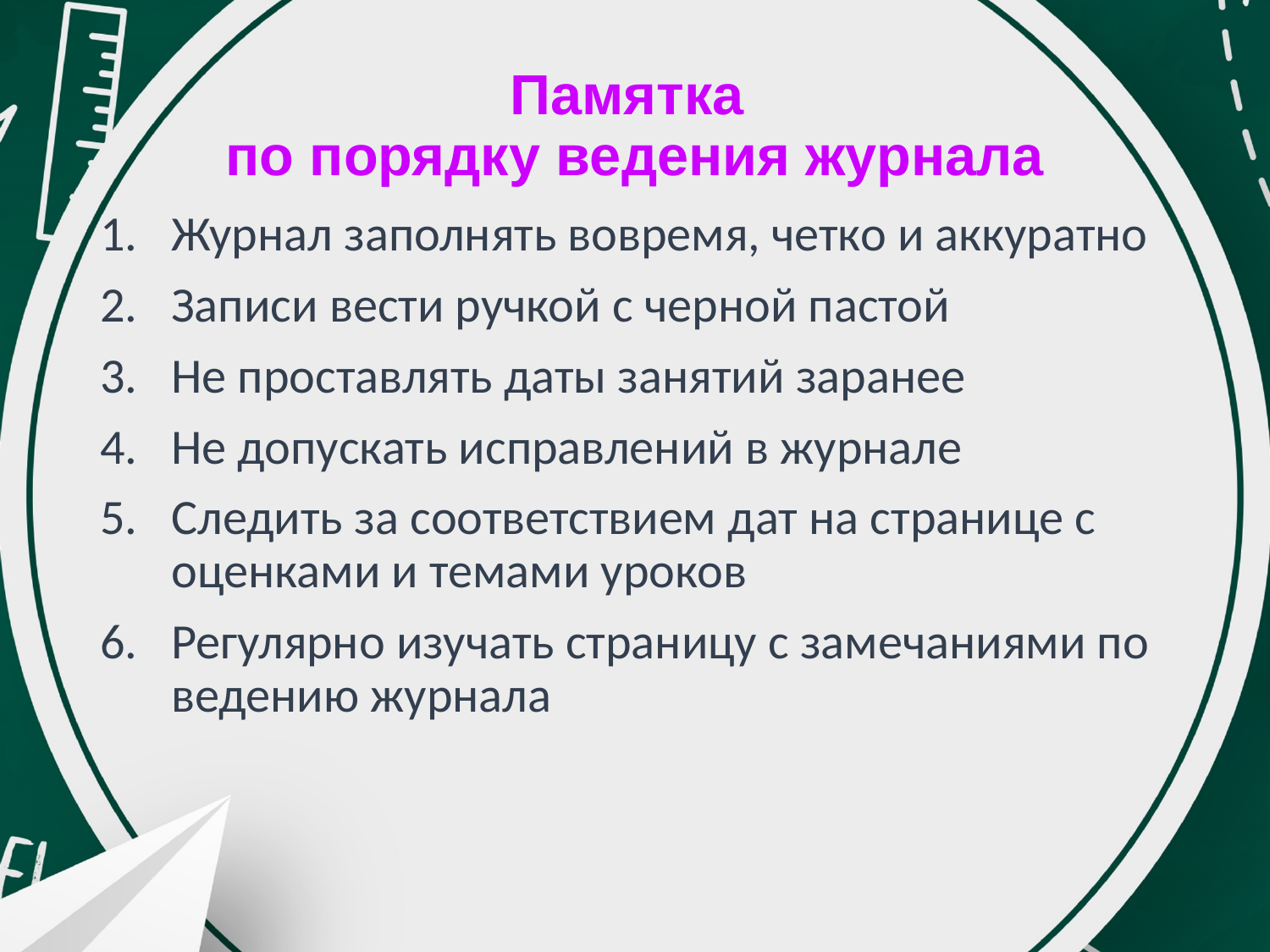

# Памятка по порядку ведения журнала
Журнал заполнять вовремя, четко и аккуратно
Записи вести ручкой с черной пастой
Не проставлять даты занятий заранее
Не допускать исправлений в журнале
Следить за соответствием дат на странице с оценками и темами уроков
Регулярно изучать страницу с замечаниями по ведению журнала